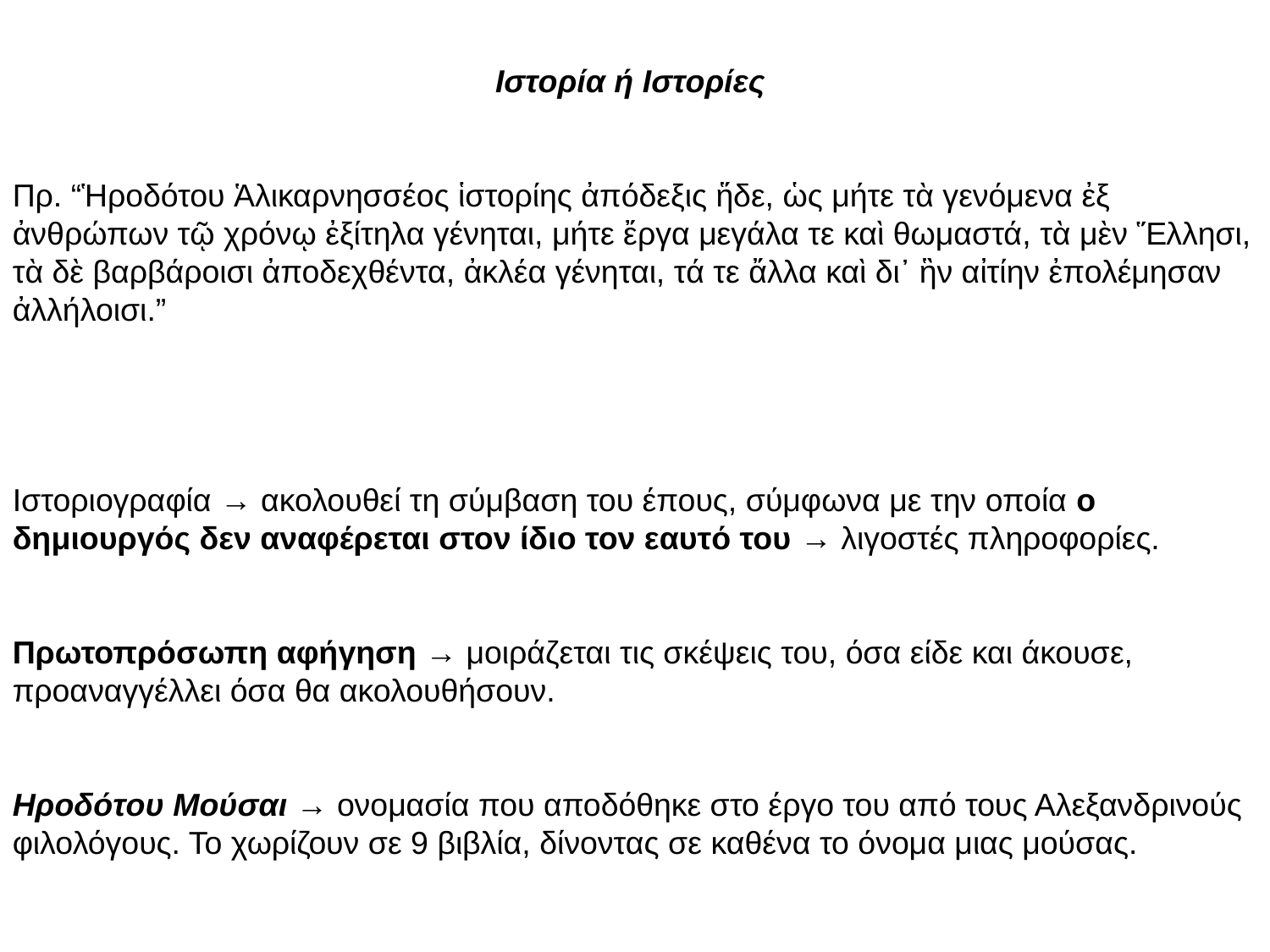

Ιστορία ή Ιστορίες
Πρ. “Ἡροδότου Ἁλικαρνησσέος ἱστορίης ἀπόδεξις ἥδε, ὡς μήτε τὰ γενόμενα ἐξ ἀνθρώπων τῷ χρόνῳ ἐξίτηλα γένηται, μήτε ἔργα μεγάλα τε καὶ θωμαστά, τὰ μὲν Ἕλλησι, τὰ δὲ βαρβάροισι ἀποδεχθέντα, ἀκλέα γένηται, τά τε ἄλλα καὶ δι᾽ ἣν αἰτίην ἐπολέμησαν ἀλλήλοισι.”

Ιστοριογραφία → ακολουθεί τη σύμβαση του έπους, σύμφωνα με την οποία ο δημιουργός δεν αναφέρεται στον ίδιο τον εαυτό του → λιγοστές πληροφορίες.
Πρωτοπρόσωπη αφήγηση → μοιράζεται τις σκέψεις του, όσα είδε και άκουσε, προαναγγέλλει όσα θα ακολουθήσουν.
Ηροδότου Μούσαι → ονομασία που αποδόθηκε στο έργο του από τους Αλεξανδρινούς φιλολόγους. Το χωρίζουν σε 9 βιβλία, δίνοντας σε καθένα το όνομα μιας μούσας.